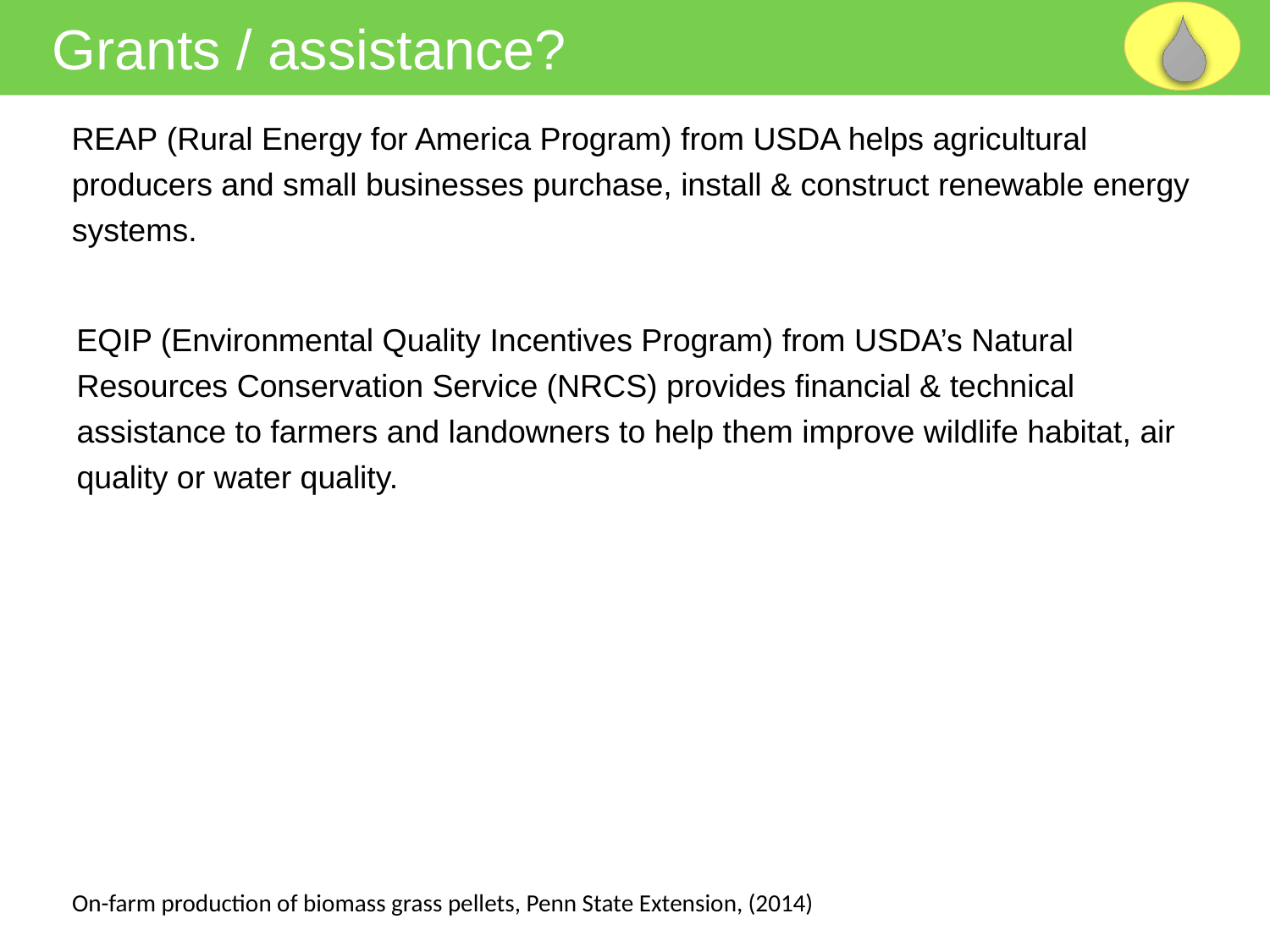

Grants / assistance?
REAP (Rural Energy for America Program) from USDA helps agricultural producers and small businesses purchase, install & construct renewable energy systems.
EQIP (Environmental Quality Incentives Program) from USDA’s Natural Resources Conservation Service (NRCS) provides financial & technical assistance to farmers and landowners to help them improve wildlife habitat, air quality or water quality.
On-farm production of biomass grass pellets, Penn State Extension, (2014)